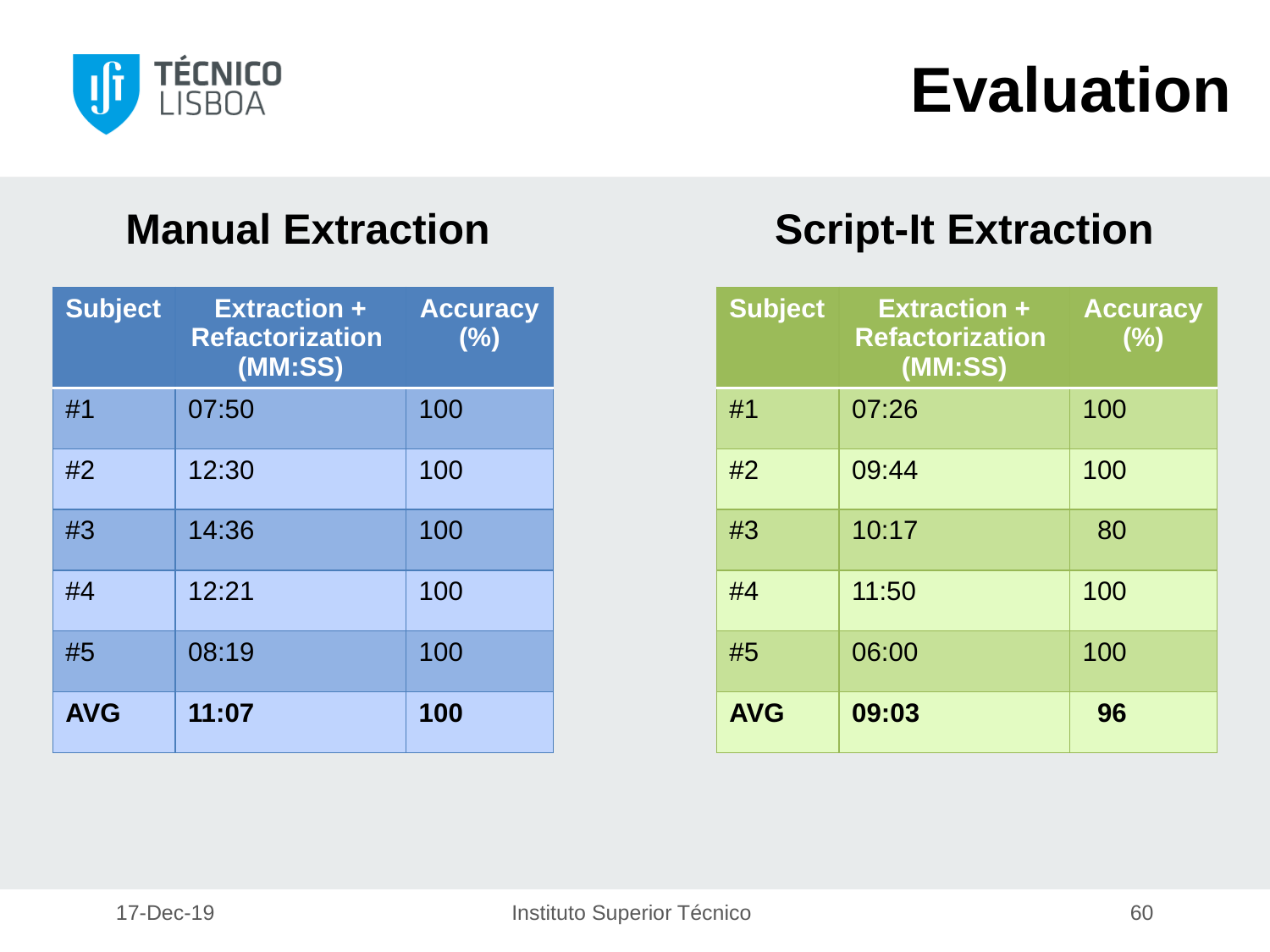

Evaluation
Manual Extraction
Script-It Extraction
| Subject | Extraction + Refactorization (MM:SS) | Accuracy (%) |
| --- | --- | --- |
| #1 | 07:50 | 100 |
| #2 | 12:30 | 100 |
| #3 | 14:36 | 100 |
| #4 | 12:21 | 100 |
| #5 | 08:19 | 100 |
| AVG | 11:07 | 100 |
| Subject | Extraction + Refactorization (MM:SS) | Accuracy (%) |
| --- | --- | --- |
| #1 | 07:26 | 100 |
| #2 | 09:44 | 100 |
| #3 | 10:17 | 80 |
| #4 | 11:50 | 100 |
| #5 | 06:00 | 100 |
| AVG | 09:03 | 96 |
17-Dec-19
Instituto Superior Técnico
60